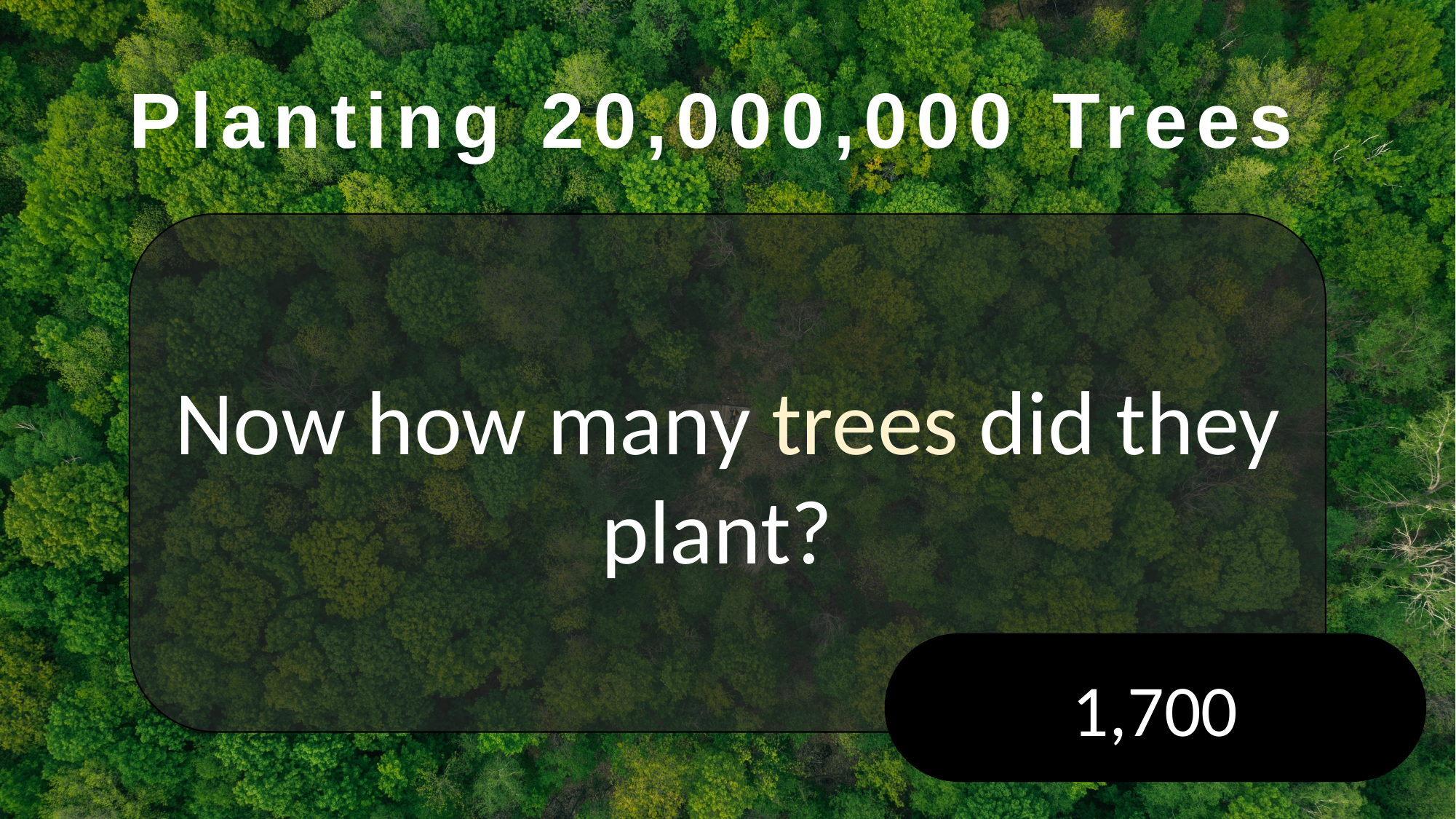

# Planting 20,000,000 Trees
Now how many trees did they plant?
1,700